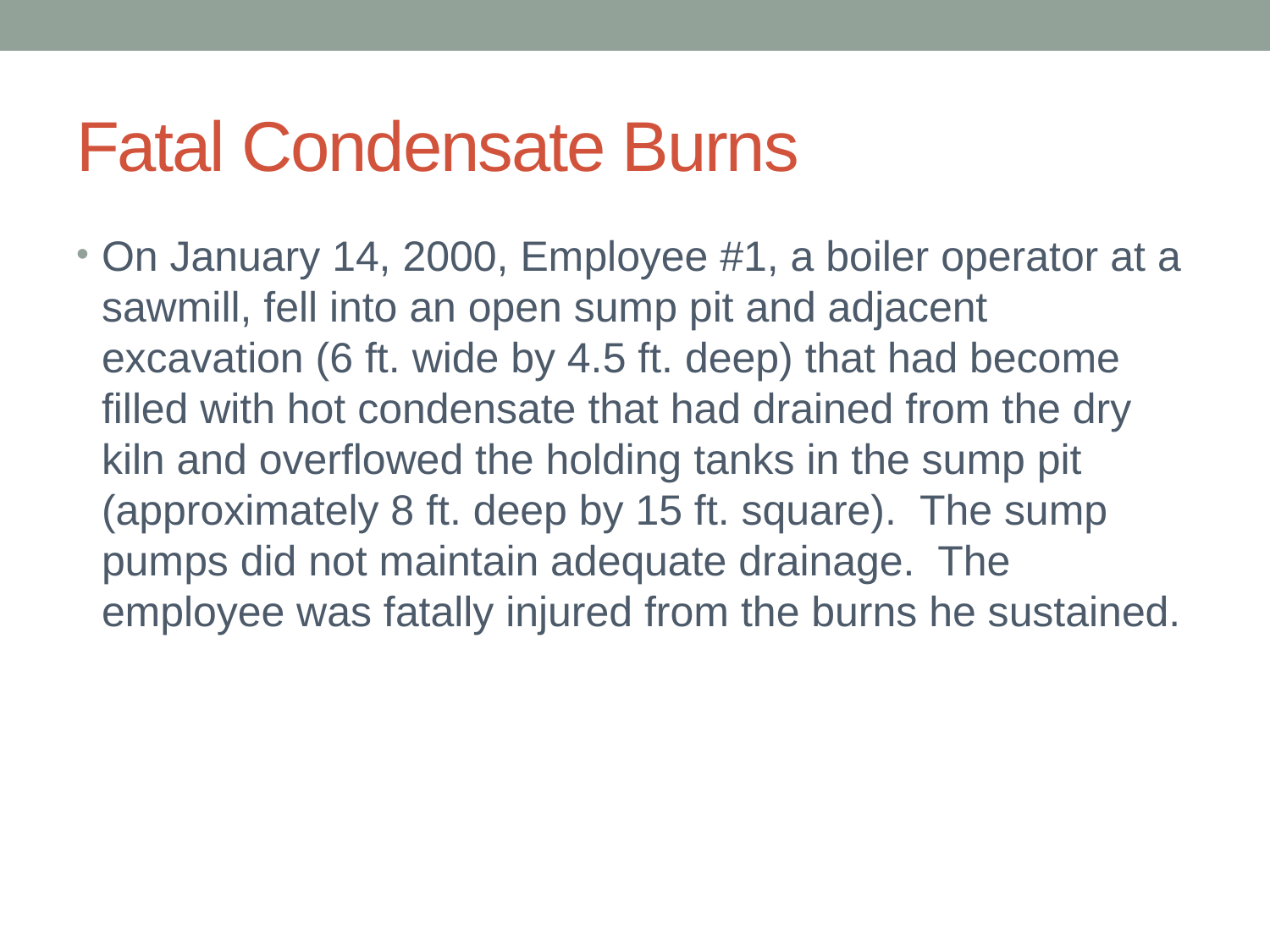

# Fatal Condensate Burns
On January 14, 2000, Employee #1, a boiler operator at a sawmill, fell into an open sump pit and adjacent excavation (6 ft. wide by 4.5 ft. deep) that had become filled with hot condensate that had drained from the dry kiln and overflowed the holding tanks in the sump pit (approximately 8 ft. deep by 15 ft. square).  The sump pumps did not maintain adequate drainage.  The employee was fatally injured from the burns he sustained.